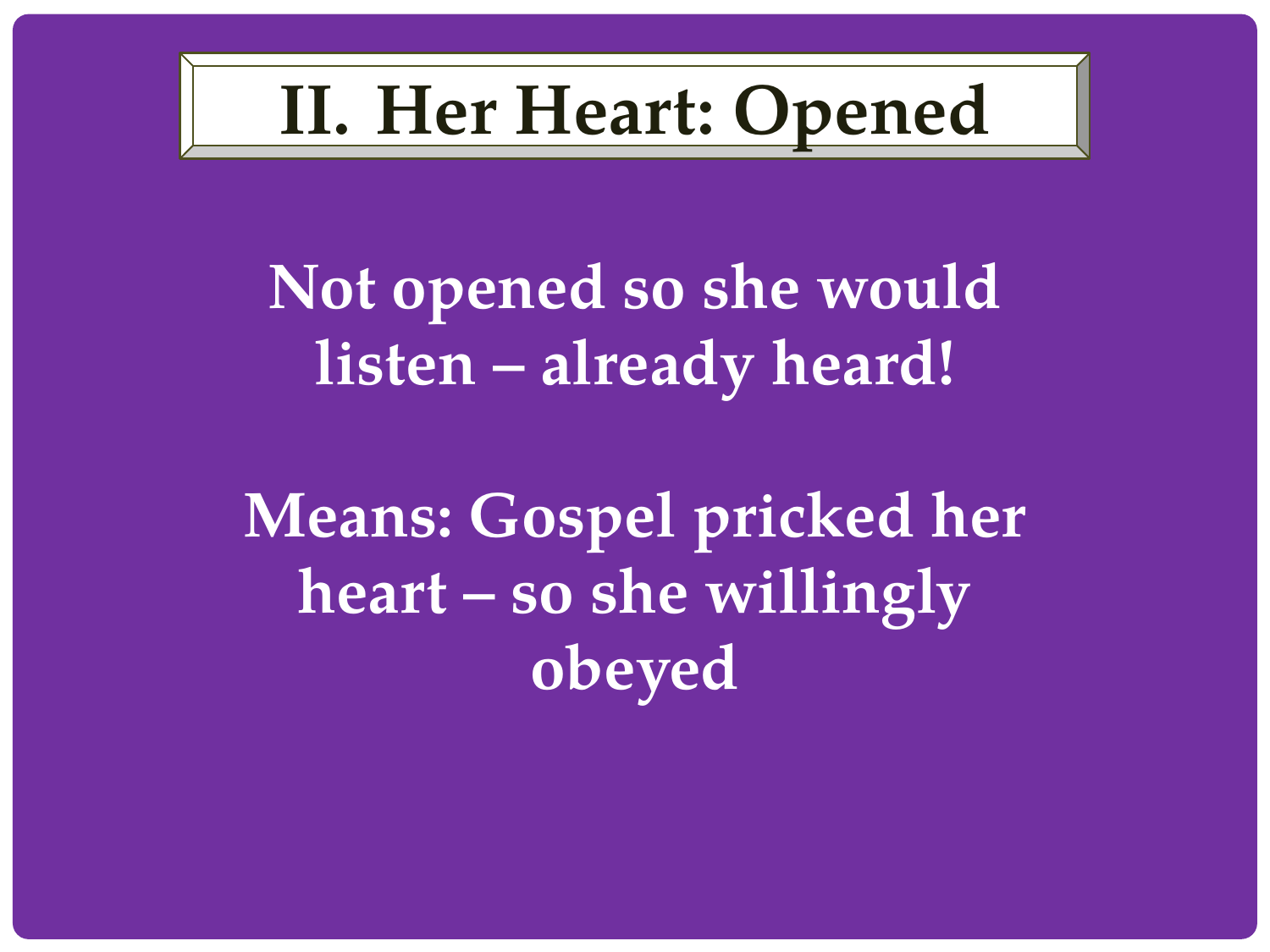

Her Heart: Opened
Not opened so she would listen – already heard!

Means: Gospel pricked her heart – so she willingly obeyed